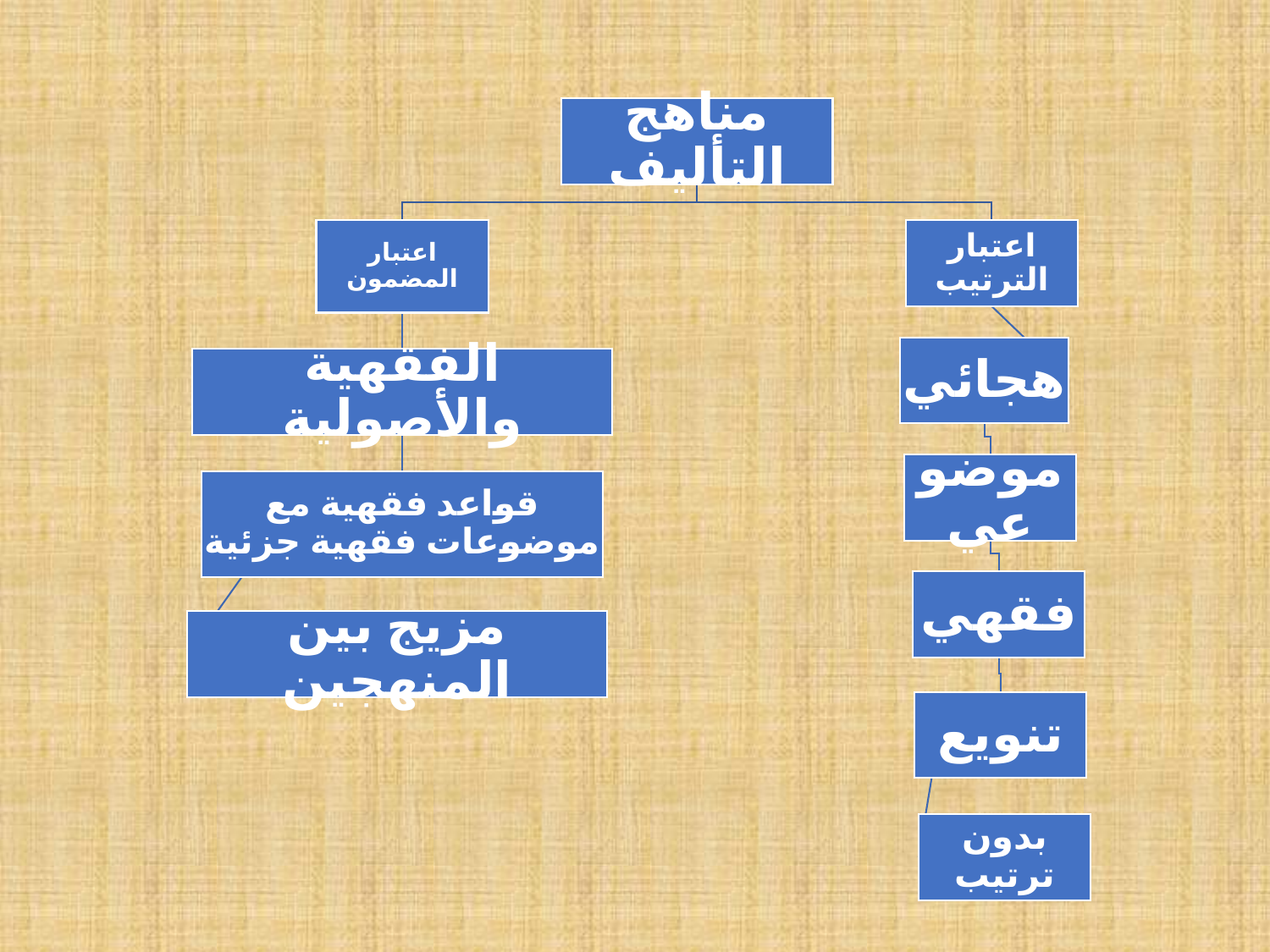

مناهج التأليف
اعتبار المضمون
الفقهية والأصولية
قواعد فقهية مع موضوعات فقهية جزئية
مزيج بين المنهجين
اعتبار الترتيب
هجائي
موضوعي
فقهي
تنويع
بدون ترتيب